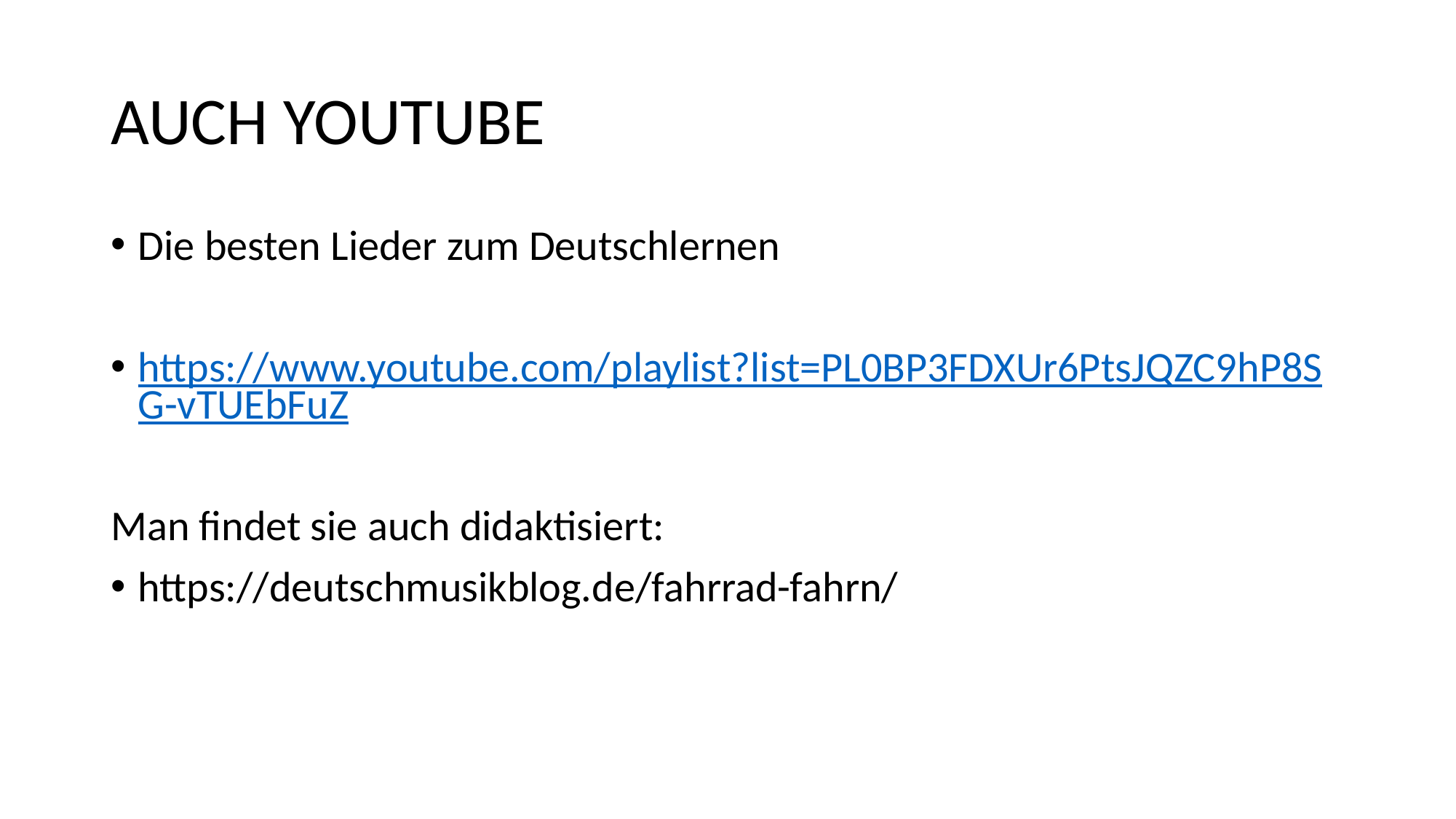

# AUCH YOUTUBE
Die besten Lieder zum Deutschlernen

https://www.youtube.com/playlist?list=PL0BP3FDXUr6PtsJQZC9hP8SG-vTUEbFuZ

Man findet sie auch didaktisiert:
https://deutschmusikblog.de/fahrrad-fahrn/